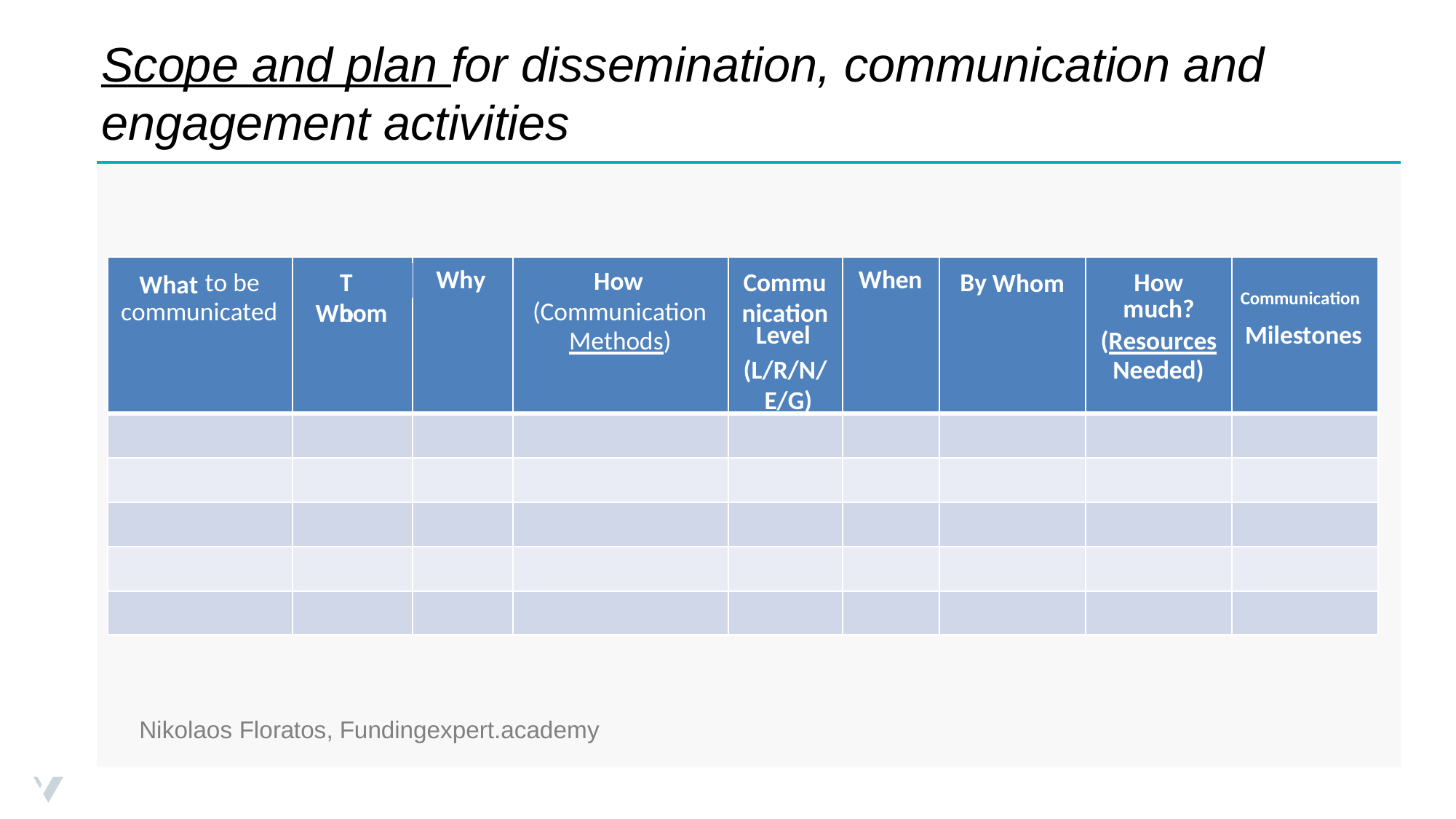

# Scope and plan for dissemination, communication and engagement activities

Why
When
How
to be
To
Commu nication
By
How
Whom
What
Communication
much?
communicated
(Communication
Whom

Level
Milestones
Methods)
(Resources
(L/R/N/ E/G)
Needed)

Nikolaos Floratos, Fundingexpert.academy